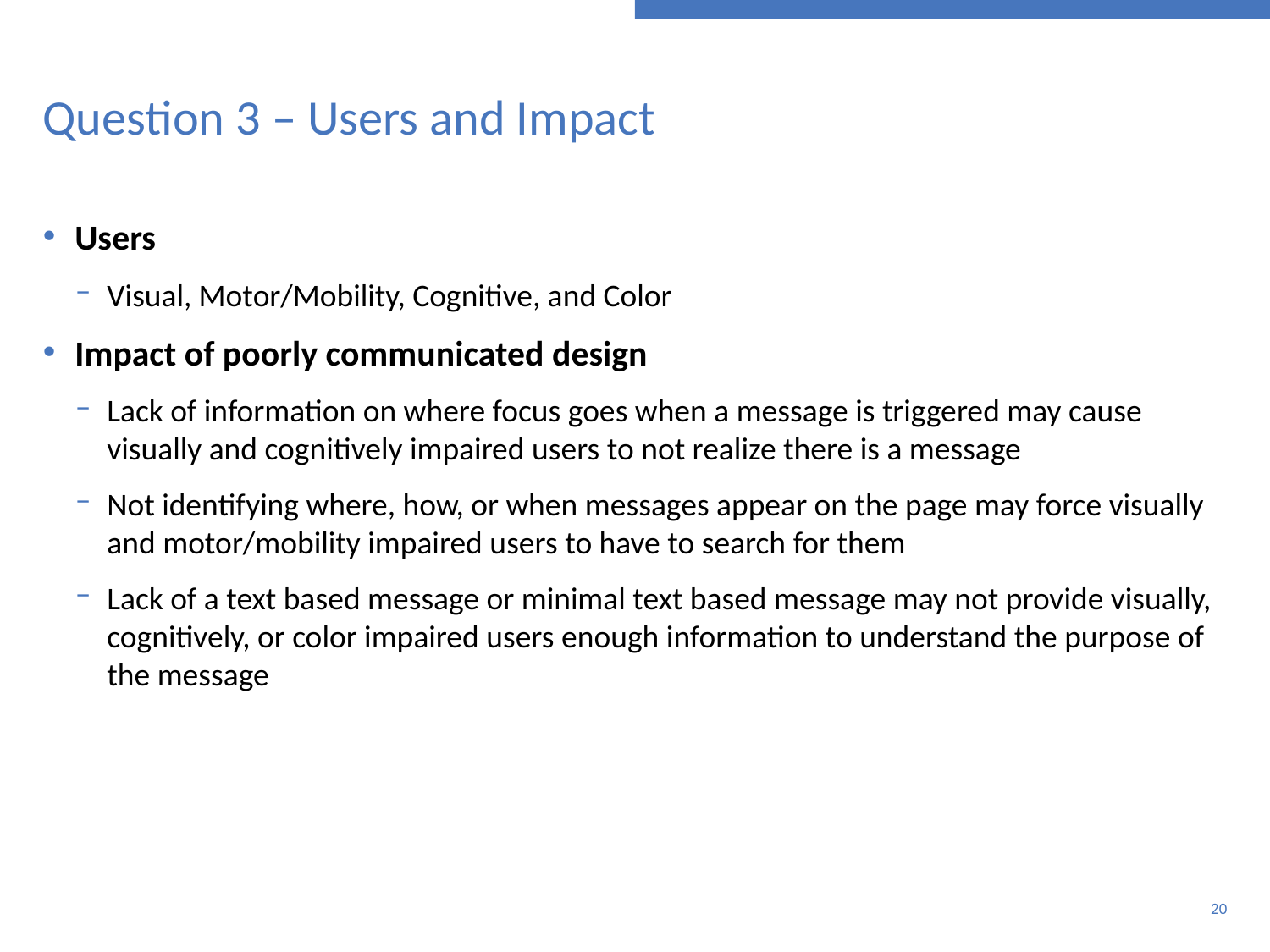

# Question 3 – Users and Impact
Users
Visual, Motor/Mobility, Cognitive, and Color
Impact of poorly communicated design
Lack of information on where focus goes when a message is triggered may cause visually and cognitively impaired users to not realize there is a message
Not identifying where, how, or when messages appear on the page may force visually and motor/mobility impaired users to have to search for them
Lack of a text based message or minimal text based message may not provide visually, cognitively, or color impaired users enough information to understand the purpose of the message